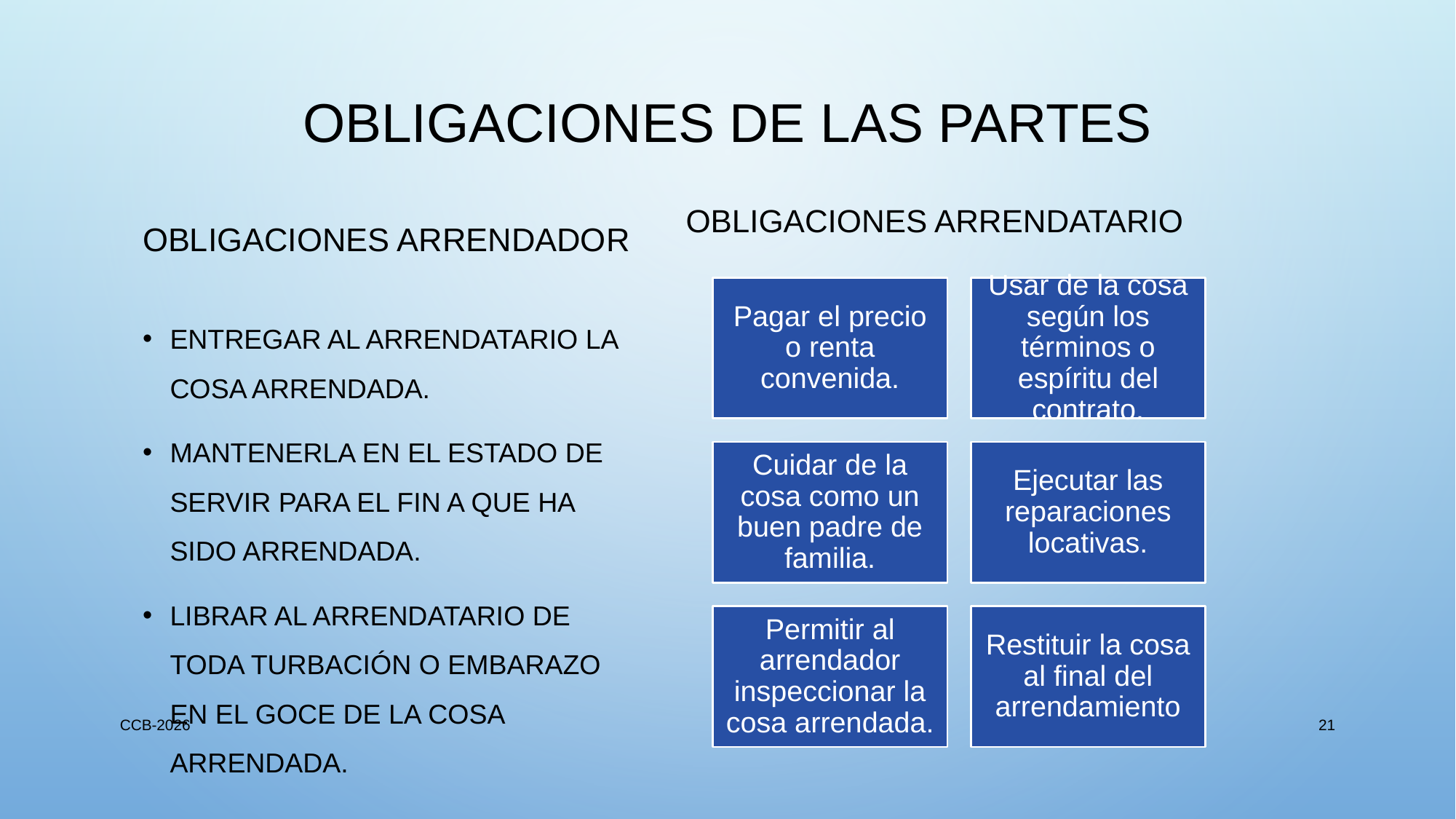

# Obligaciones de las partes
Obligaciones arrendatario
Obligaciones arrendador
Pagar el precio o renta convenida.
Usar de la cosa según los términos o espíritu del contrato.
Cuidar de la cosa como un buen padre de familia.
Ejecutar las reparaciones locativas.
Permitir al arrendador inspeccionar la cosa arrendada.
Restituir la cosa al final del arrendamiento
Entregar al arrendatario la cosa arrendada.
Mantenerla en el estado de servir para el fin a que ha sido arrendada.
Librar al arrendatario de toda turbación o embarazo en el goce de la cosa arrendada.
CCB-2026
21